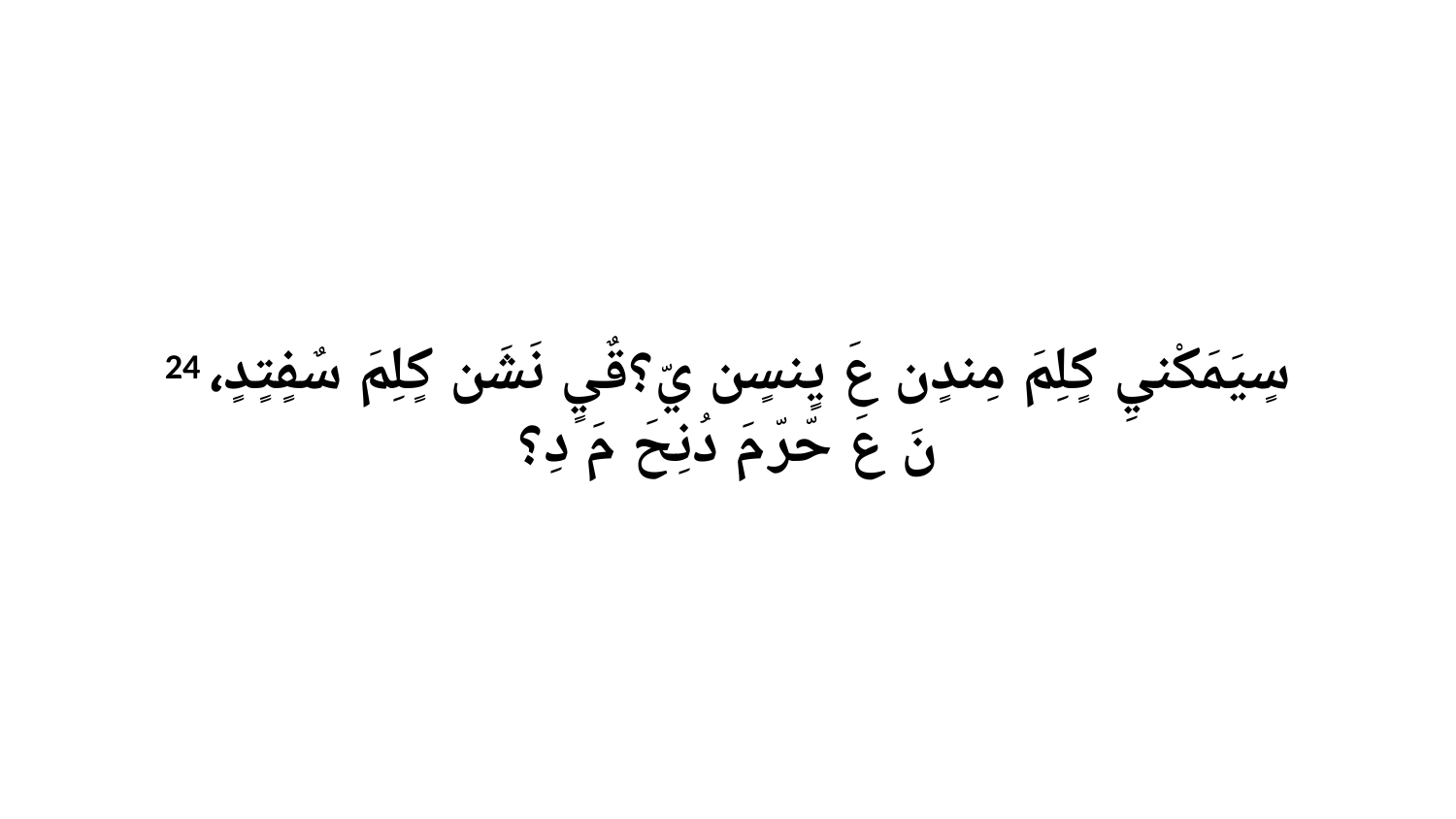

24 سٍيَمَكْنيِ كٍلِمَ مِندٍن عَ يٍنسٍن يّ؟قٌيٍ نَشَن كٍلِمَ سٌفٍتٍدٍ، نَ عَ حّرّ مَ دُنِحَ مَ دِ؟